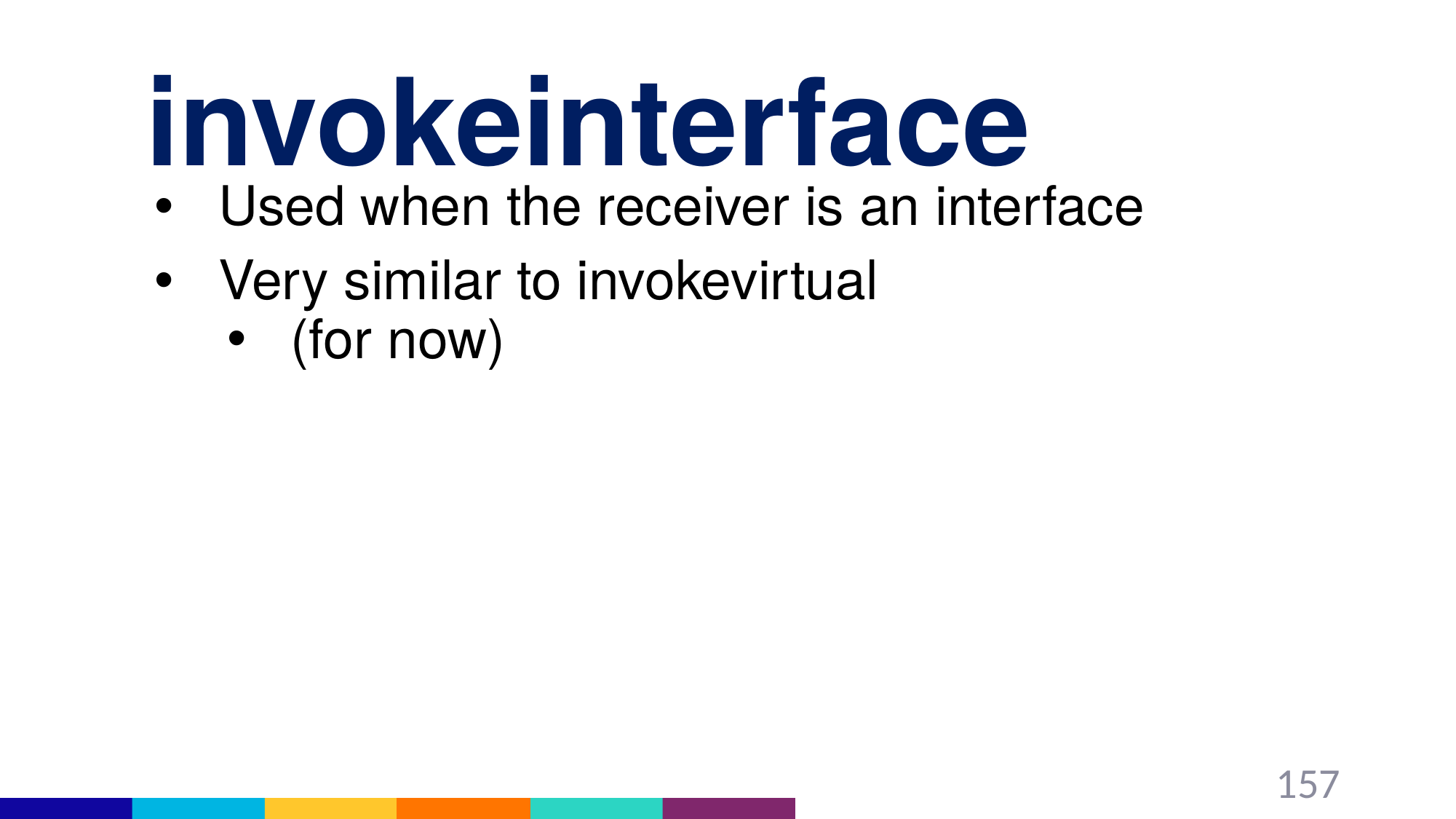

# invokeinterface
Used when the receiver is an interface
Very similar to invokevirtual
(for now)

157